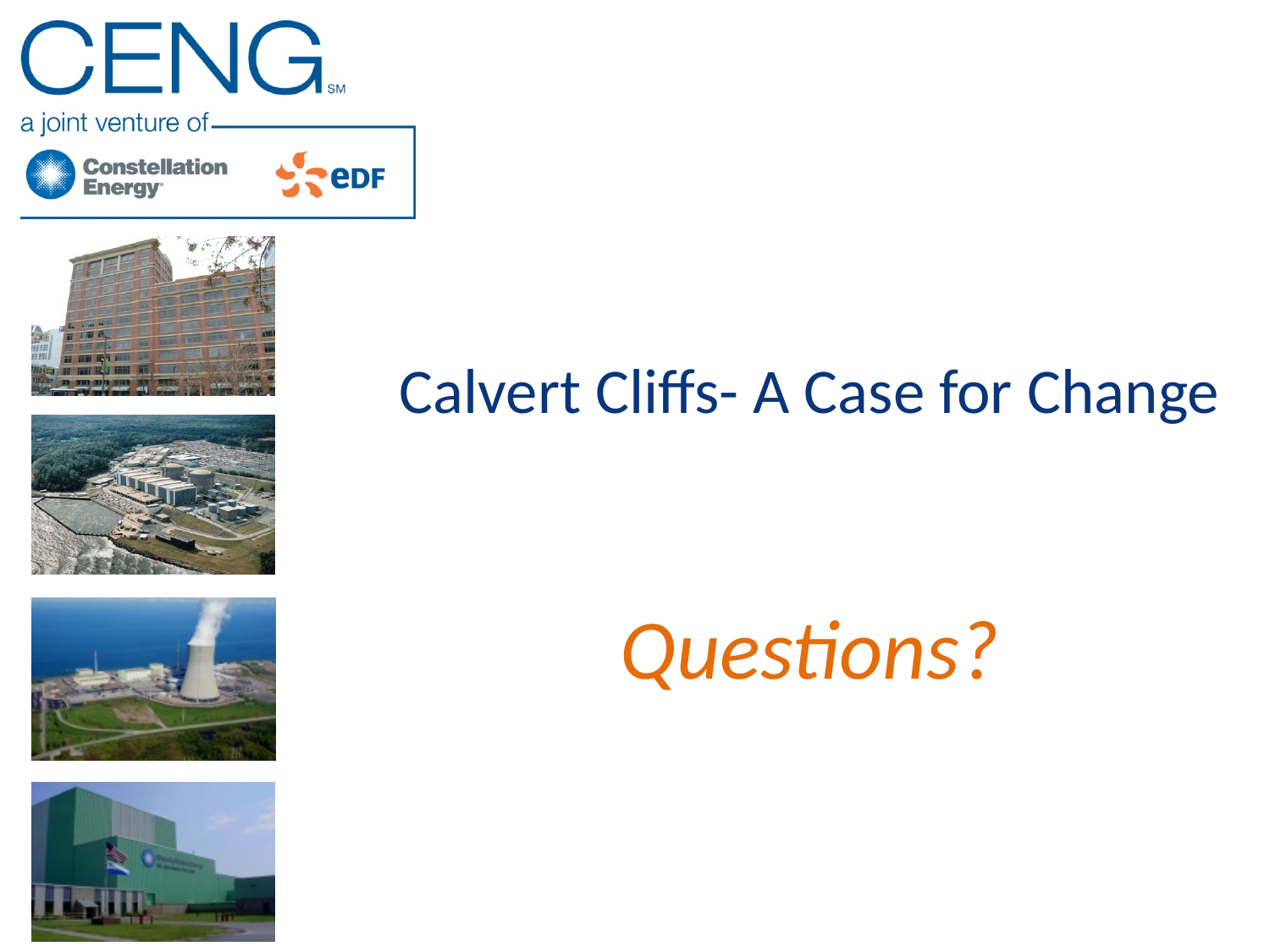

# Calvert Cliffs- A Case for Change

Questions?